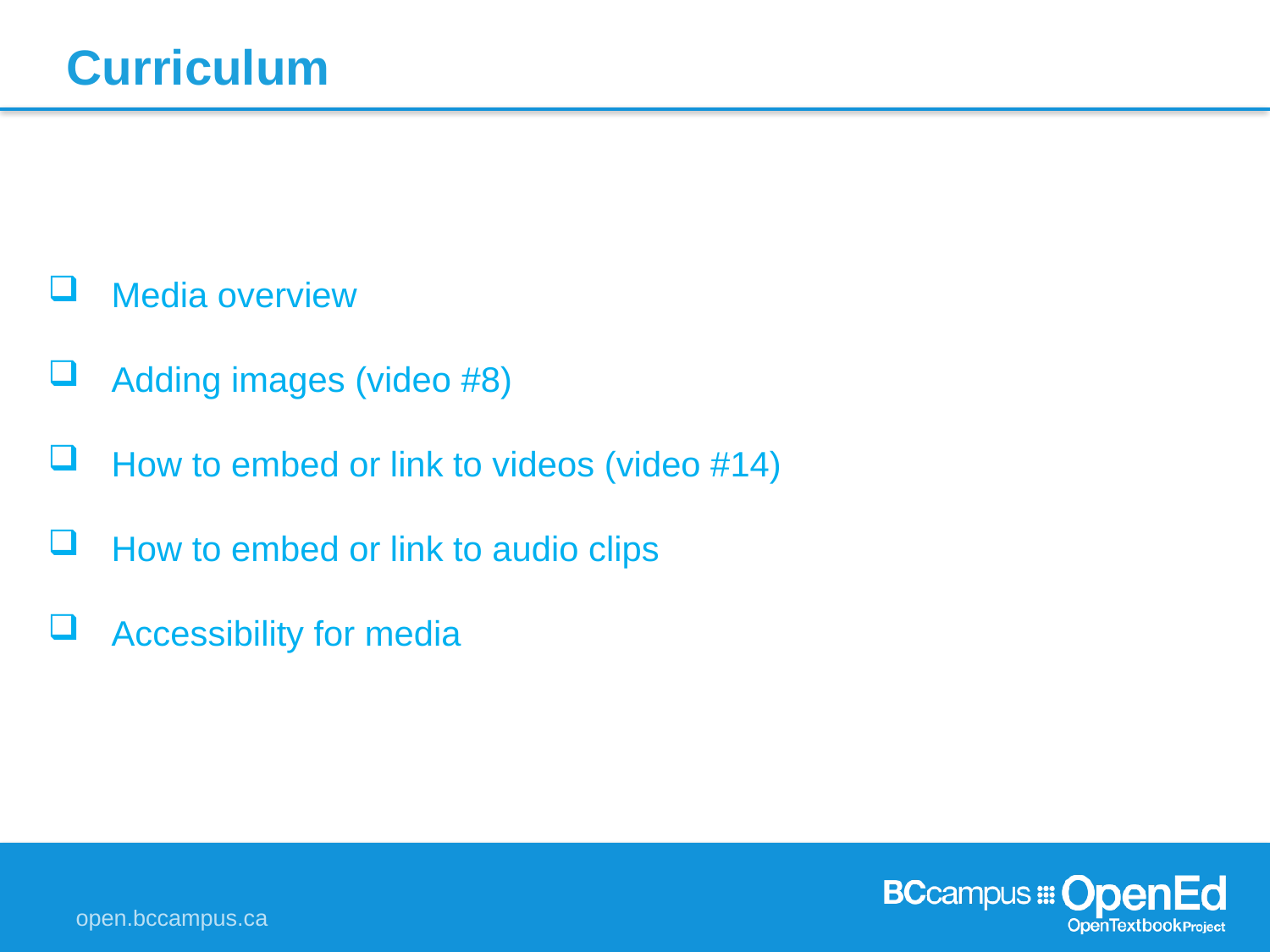

Curriculum

Media overview

Adding images (video #8)

How to embed or link to videos (video #14)

How to embed or link to audio clips

Accessibility for media